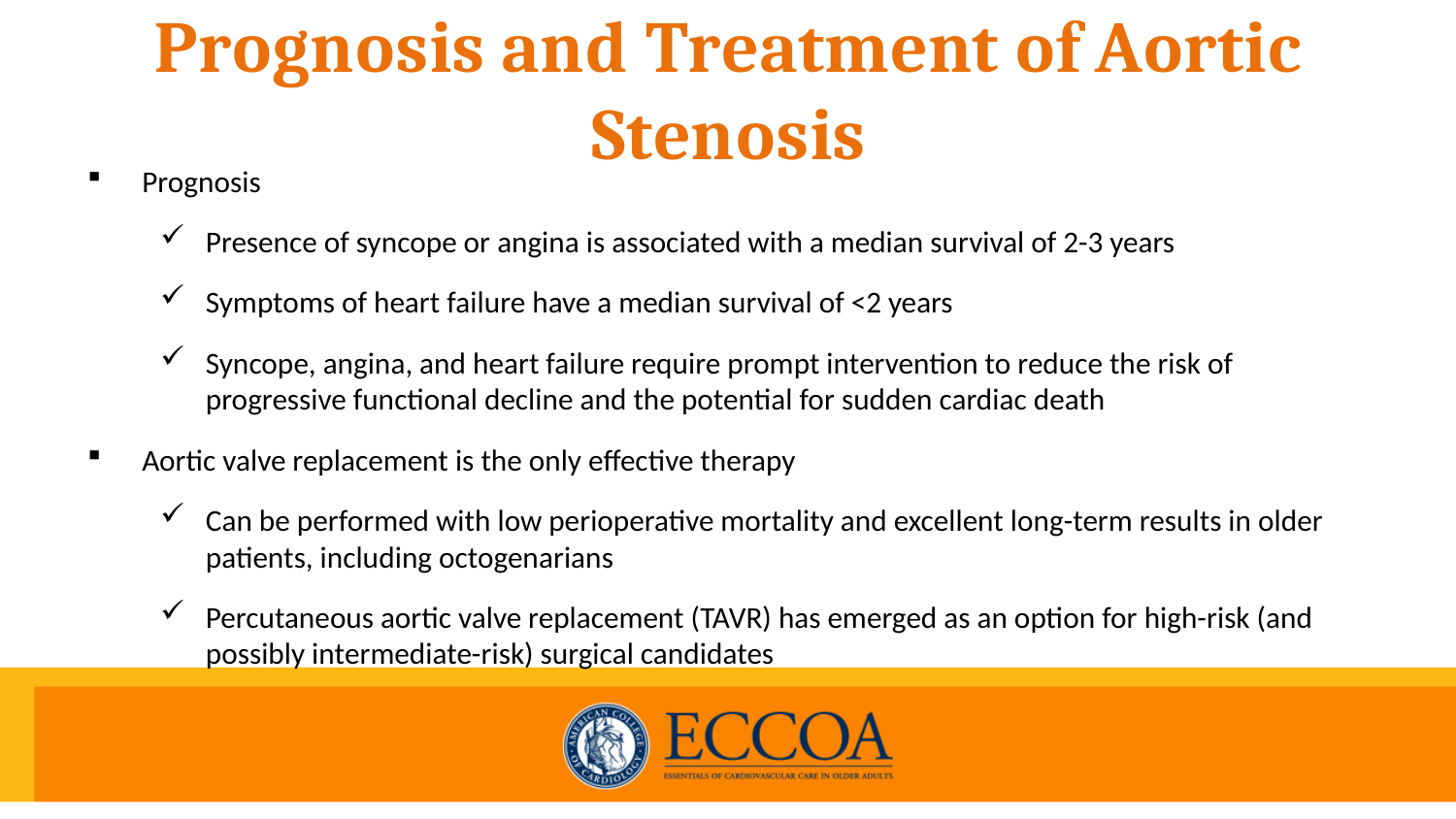

# Prognosis and Treatment of Aortic Stenosis
Prognosis
Presence of syncope or angina is associated with a median survival of 2-3 years
Symptoms of heart failure have a median survival of <2 years
Syncope, angina, and heart failure require prompt intervention to reduce the risk of progressive functional decline and the potential for sudden cardiac death
Aortic valve replacement is the only effective therapy
Can be performed with low perioperative mortality and excellent long-term results in older patients, including octogenarians
Percutaneous aortic valve replacement (TAVR) has emerged as an option for high-risk (and possibly intermediate-risk) surgical candidates